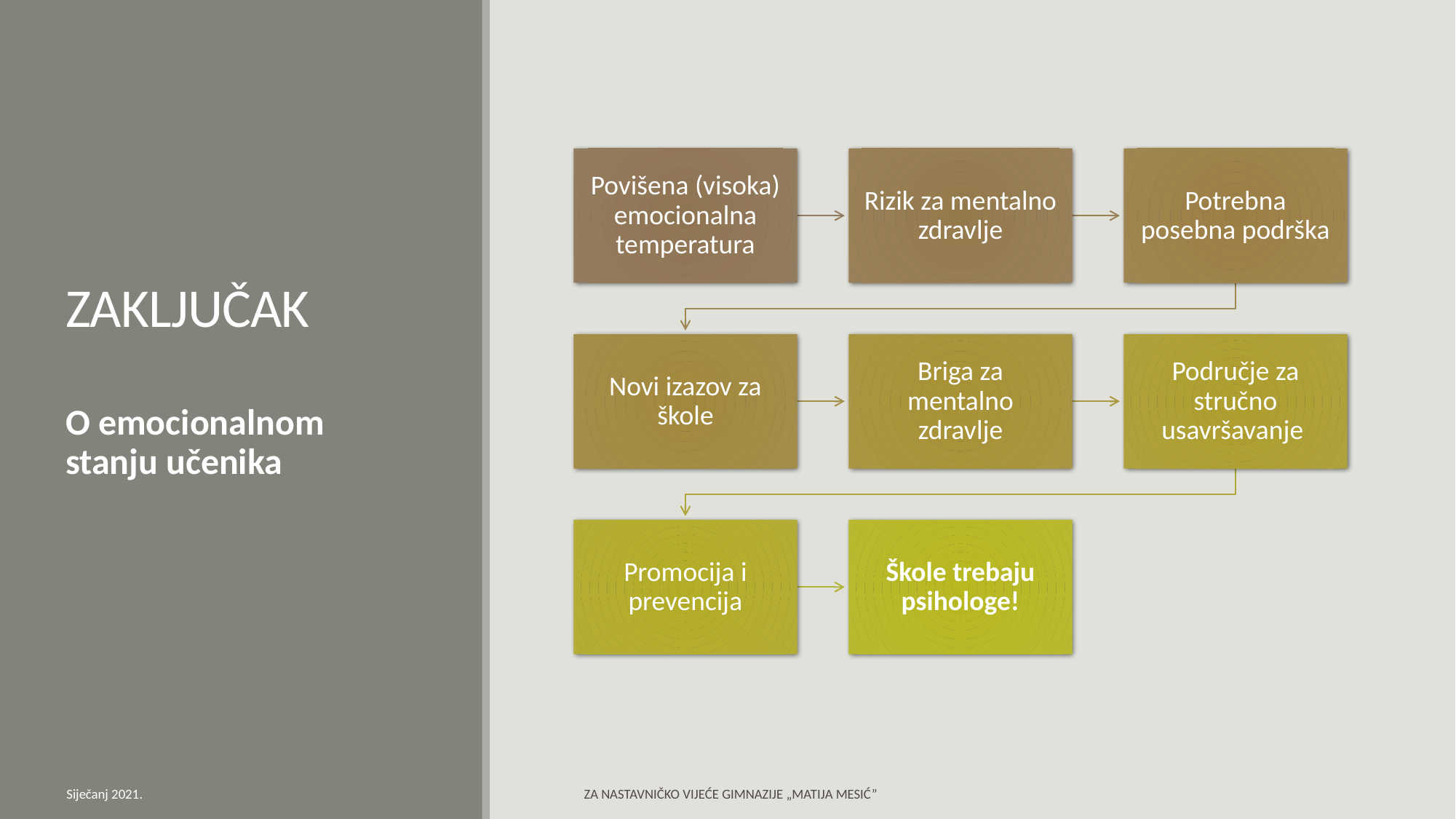

# ZAKLJUČAK

Povišena (visoka) emocionalna temperatura

Rizik za mentalno zdravlje

Potrebna posebna podrška

Novi izazov za škole

Briga za mentalno zdravlje

Područje za stručno usavršavanje

Promocija i prevencija
Škole trebaju psihologe!

O emocionalnom stanju učenika
Siječanj 2021.
ZA NASTAVNIČKO VIJEĆE GIMNAZIJE „MATIJA MESIĆ”